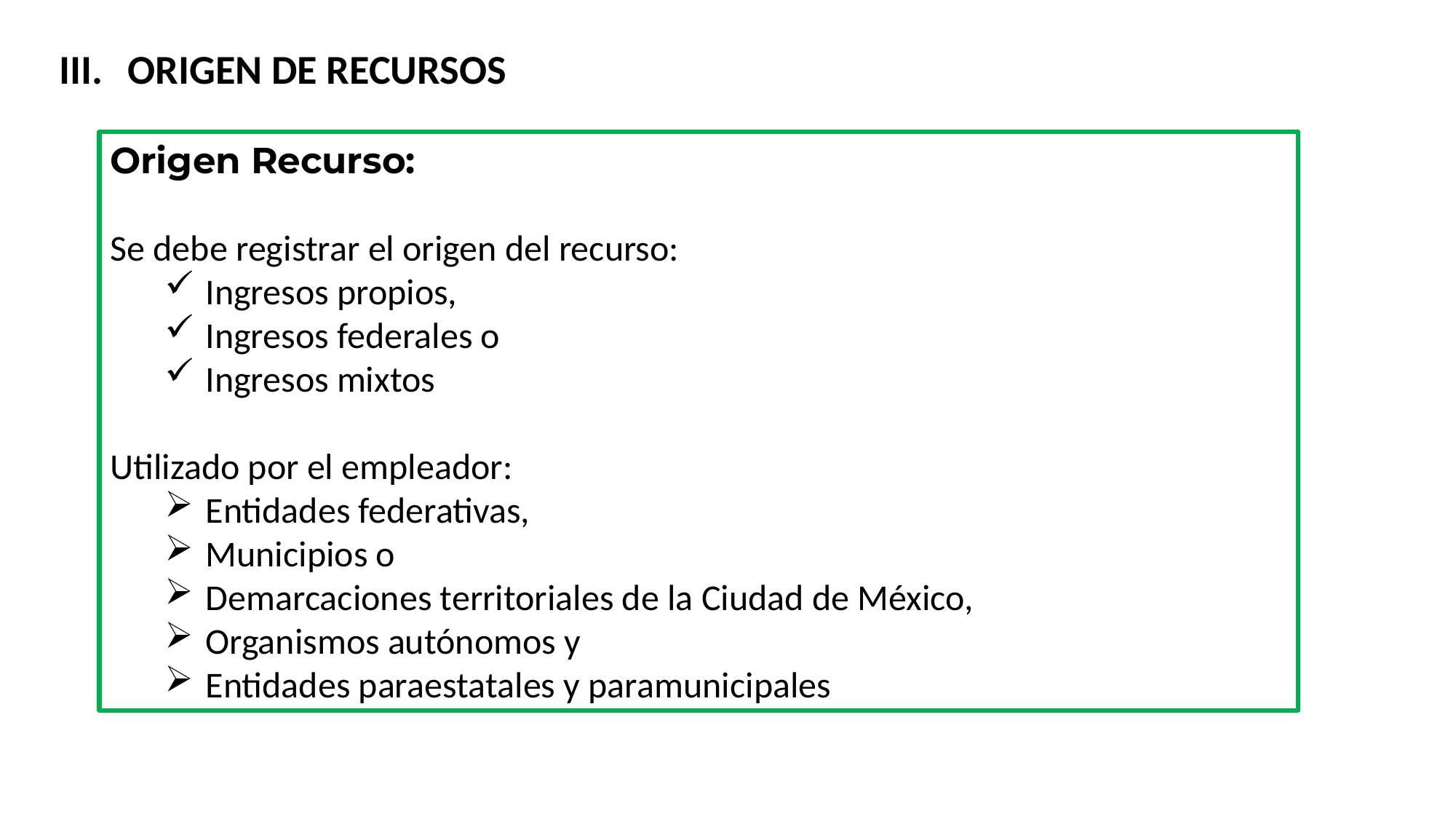

ORIGEN DE RECURSOS
Origen Recurso:

Se debe registrar el origen del recurso:
Ingresos propios,
Ingresos federales o
Ingresos mixtos

Utilizado por el empleador:
Entidades federativas,
Municipios o
Demarcaciones territoriales de la Ciudad de México,
Organismos autónomos y
Entidades paraestatales y paramunicipales